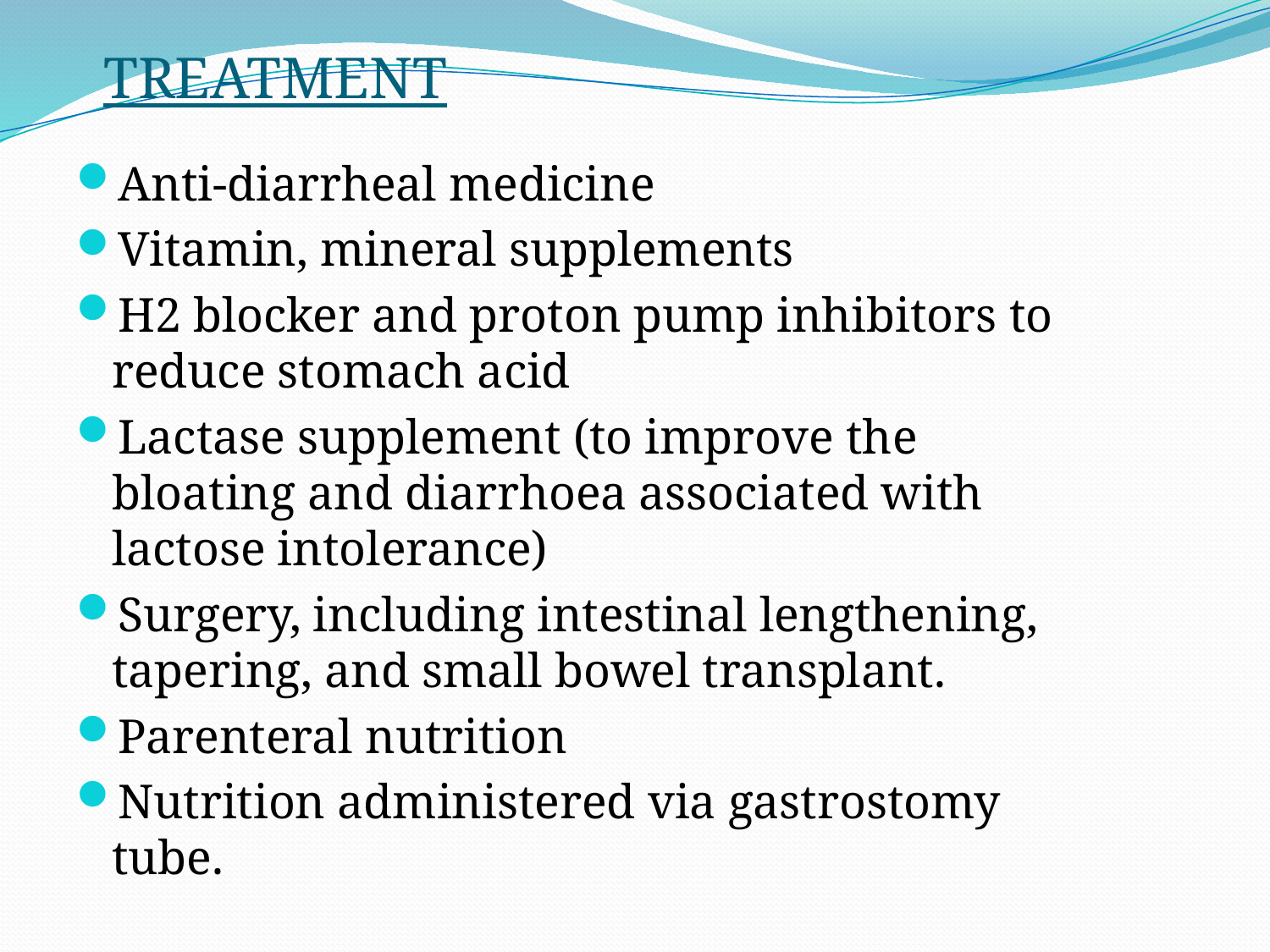

# TREATMENT
Anti-diarrheal medicine
Vitamin, mineral supplements
H2 blocker and proton pump inhibitors to reduce stomach acid
Lactase supplement (to improve the bloating and diarrhoea associated with lactose intolerance)
Surgery, including intestinal lengthening, tapering, and small bowel transplant.
Parenteral nutrition
Nutrition administered via gastrostomy tube.